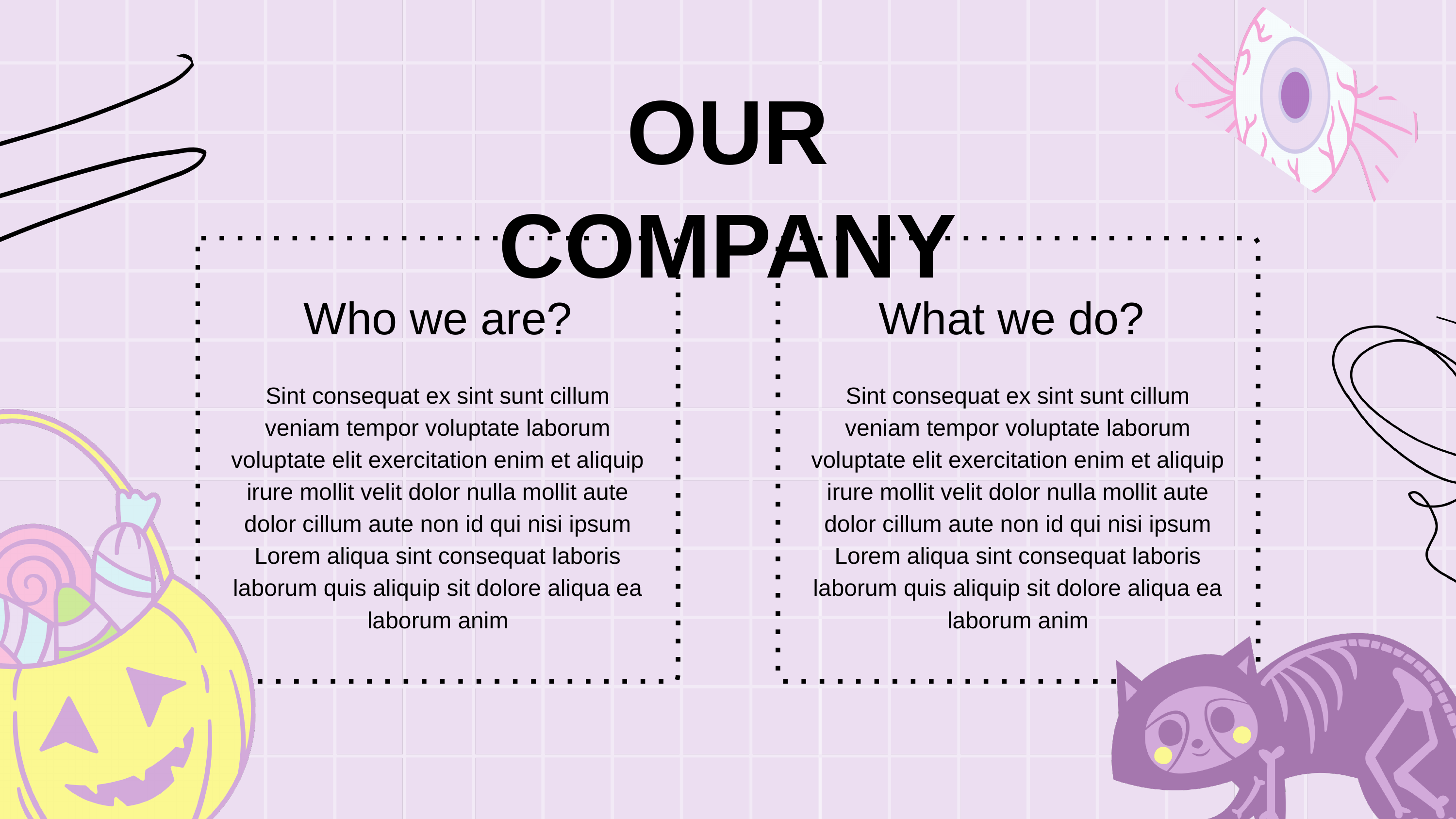

OUR COMPANY

Who we are?
What we do?

Sint consequat ex sint sunt cillum veniam tempor voluptate laborum voluptate elit exercitation enim et aliquip irure mollit velit dolor nulla mollit aute dolor cillum aute non id qui nisi ipsum Lorem aliqua sint consequat laboris laborum quis aliquip sit dolore aliqua ea laborum anim
Sint consequat ex sint sunt cillum veniam tempor voluptate laborum voluptate elit exercitation enim et aliquip irure mollit velit dolor nulla mollit aute dolor cillum aute non id qui nisi ipsum Lorem aliqua sint consequat laboris laborum quis aliquip sit dolore aliqua ea laborum anim